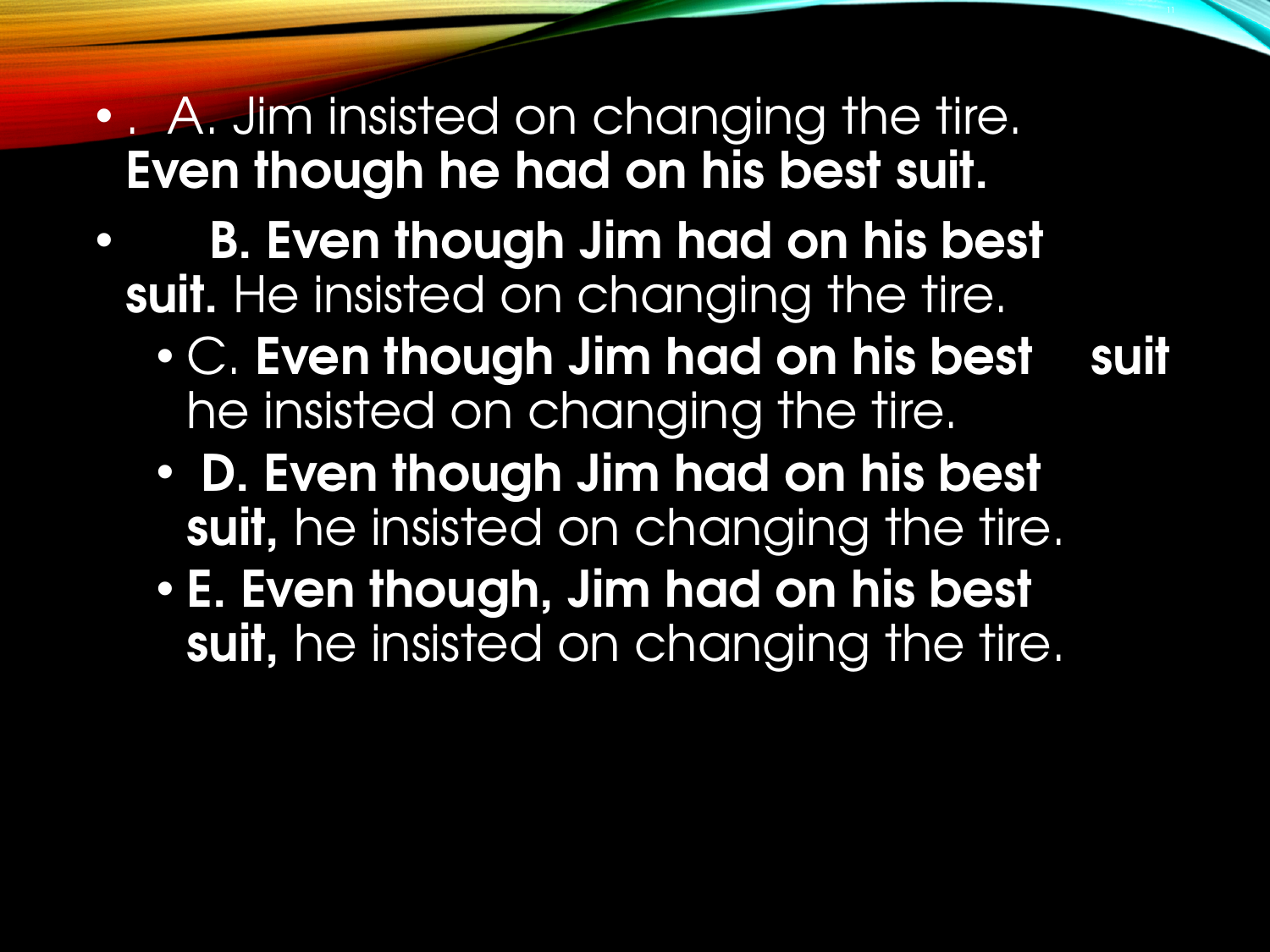

# 11
.  A. Jim insisted on changing the tire. 	Even though he had on his best suit.
      B. Even though Jim had on his best 	suit. He insisted on changing the tire.
C. Even though Jim had on his best 	suit he insisted on changing the tire.
 D. Even though Jim had on his best 	suit, he insisted on changing the tire.
E. Even though, Jim had on his best 	suit, he insisted on changing the tire.